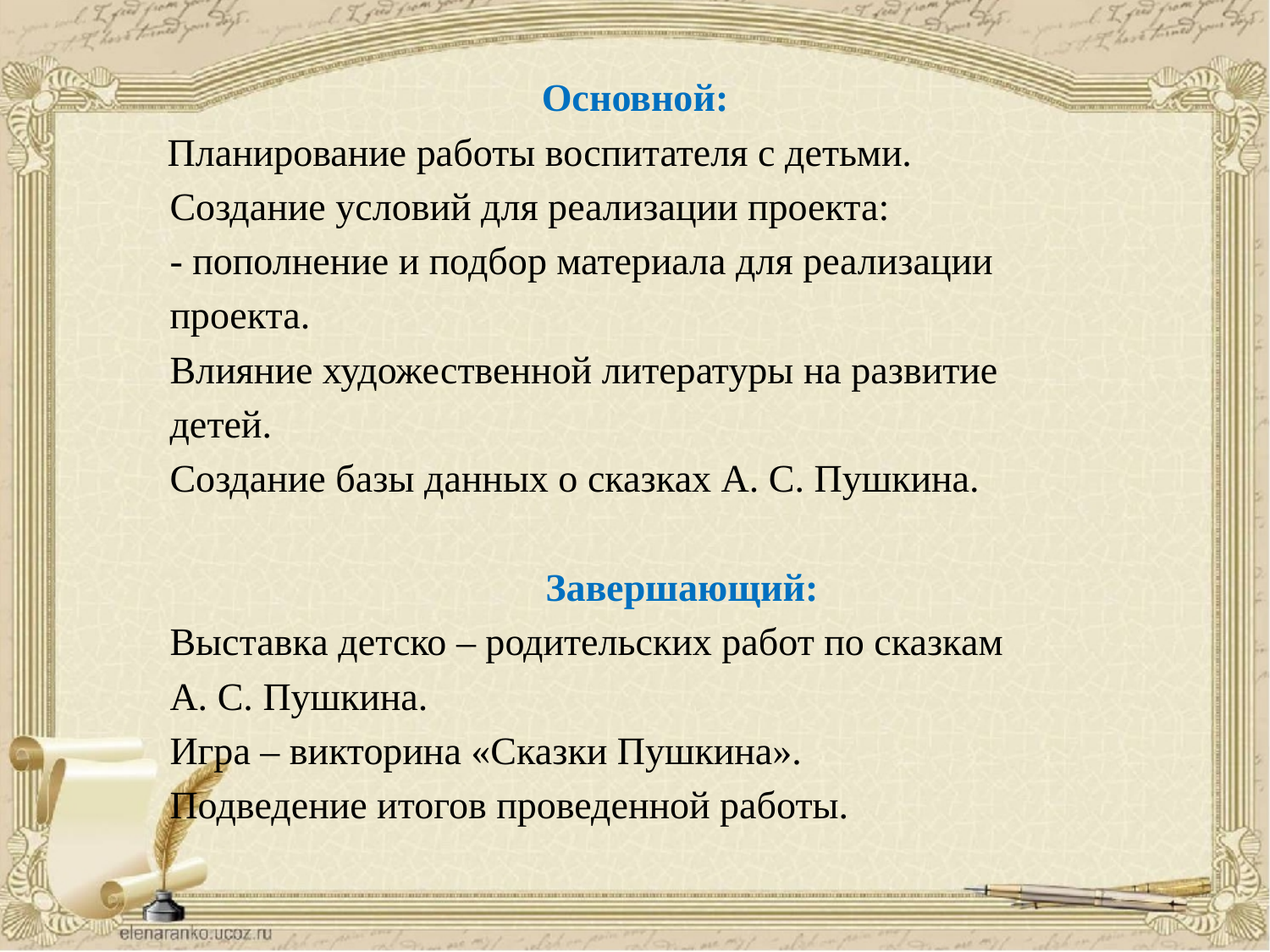

Основной:
Планирование работы воспитателя с детьми.
Создание условий для реализации проекта:
- пополнение и подбор материала для реализации
проекта.
Влияние художественной литературы на развитие
детей.
Создание базы данных о сказках А. С. Пушкина.

Завершающий:
Выставка детско – родительских работ по сказкам
А. С. Пушкина.
Игра – викторина «Сказки Пушкина».
Подведение итогов проведенной работы.